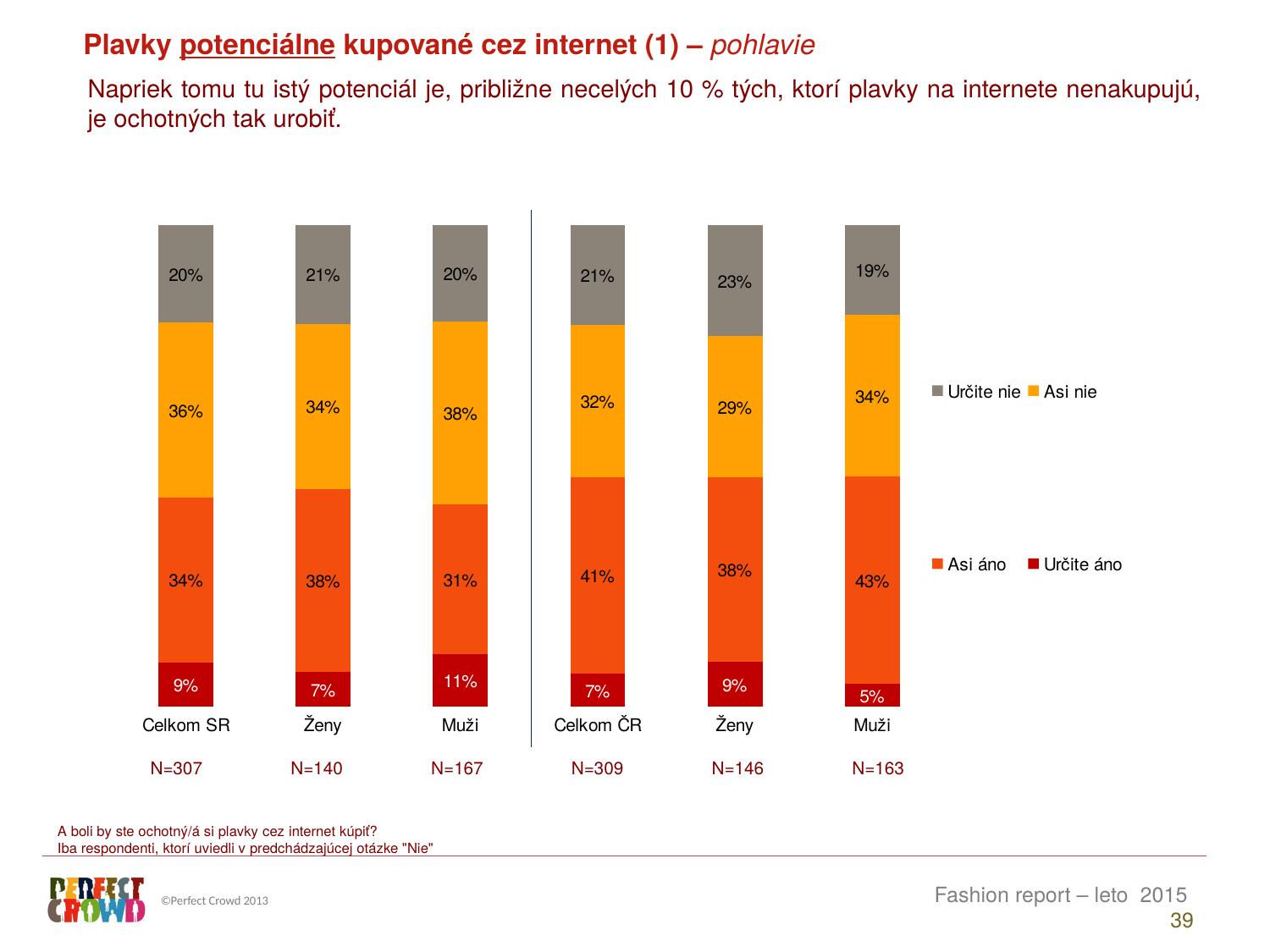

Plavky potenciálne kupované cez internet (1) – pohlavie
Napriek tomu tu istý potenciál je, približne necelých 10 % tých, ktorí plavky na internete nenakupujú, je ochotných tak urobiť.

### Chart

| Category | Určite áno | Asi áno | Asi nie | Určite nie |
|---|---|---|---|---|
| Celkom SR | 9.188667322026719 | 34.32409191976564 | 36.20693344473201 | 20.2803073134756 |
| Ženy | 7.174619738267388 | 38.0550150915748 | 34.26336733539523 | 20.50699783476258 |
| Muži | 10.87023931780247 | 31.20906327064376 | 37.82965892934998 | 20.09103848220379 |
| Celkom ČR | 6.926175297318005 | 40.78988103126419 | 31.53723358274611 | 20.74671008867165 |
| Ženy | 9.416207993385955 | 38.24380132548881 | 29.28434032588912 | 23.05565035523611 |
| Muži | 4.700744981471012 | 43.06540254258526 | 33.55072399196601 | 18.68312848397769 |
| N=307 | N=140 | N=167 | N=309 | N=146 | N=163 |
| --- | --- | --- | --- | --- | --- |
A boli by ste ochotný/á si plavky cez internet kúpiť?
Iba respondenti, ktorí uviedli v predchádzajúcej otázke "Nie"